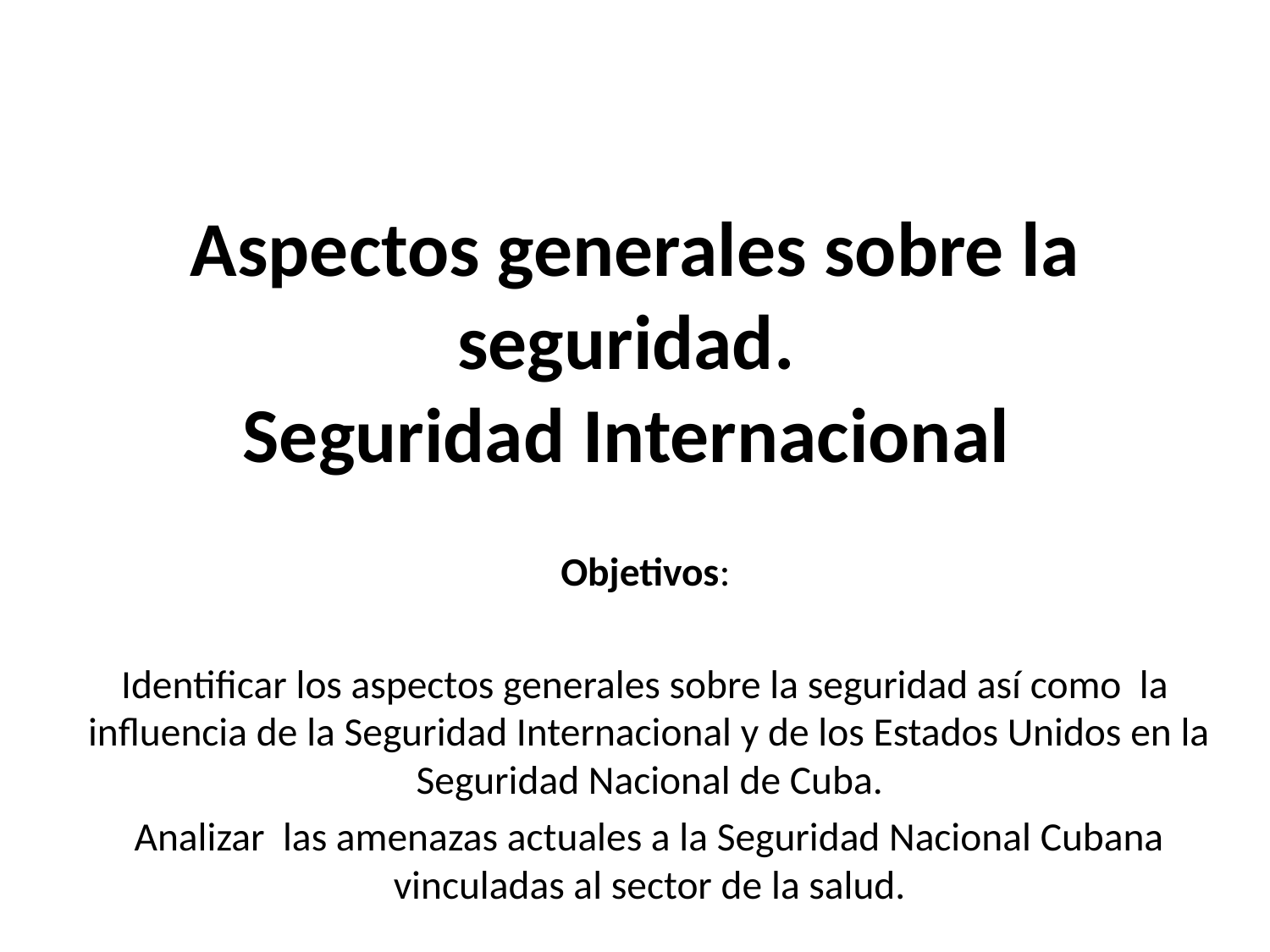

# Aspectos generales sobre la seguridad. Seguridad Internacional
Objetivos:

Identificar los aspectos generales sobre la seguridad así como  la  influencia de la Seguridad Internacional y de los Estados Unidos en la Seguridad Nacional de Cuba.
Analizar  las amenazas actuales a la Seguridad Nacional Cubana vinculadas al sector de la salud.